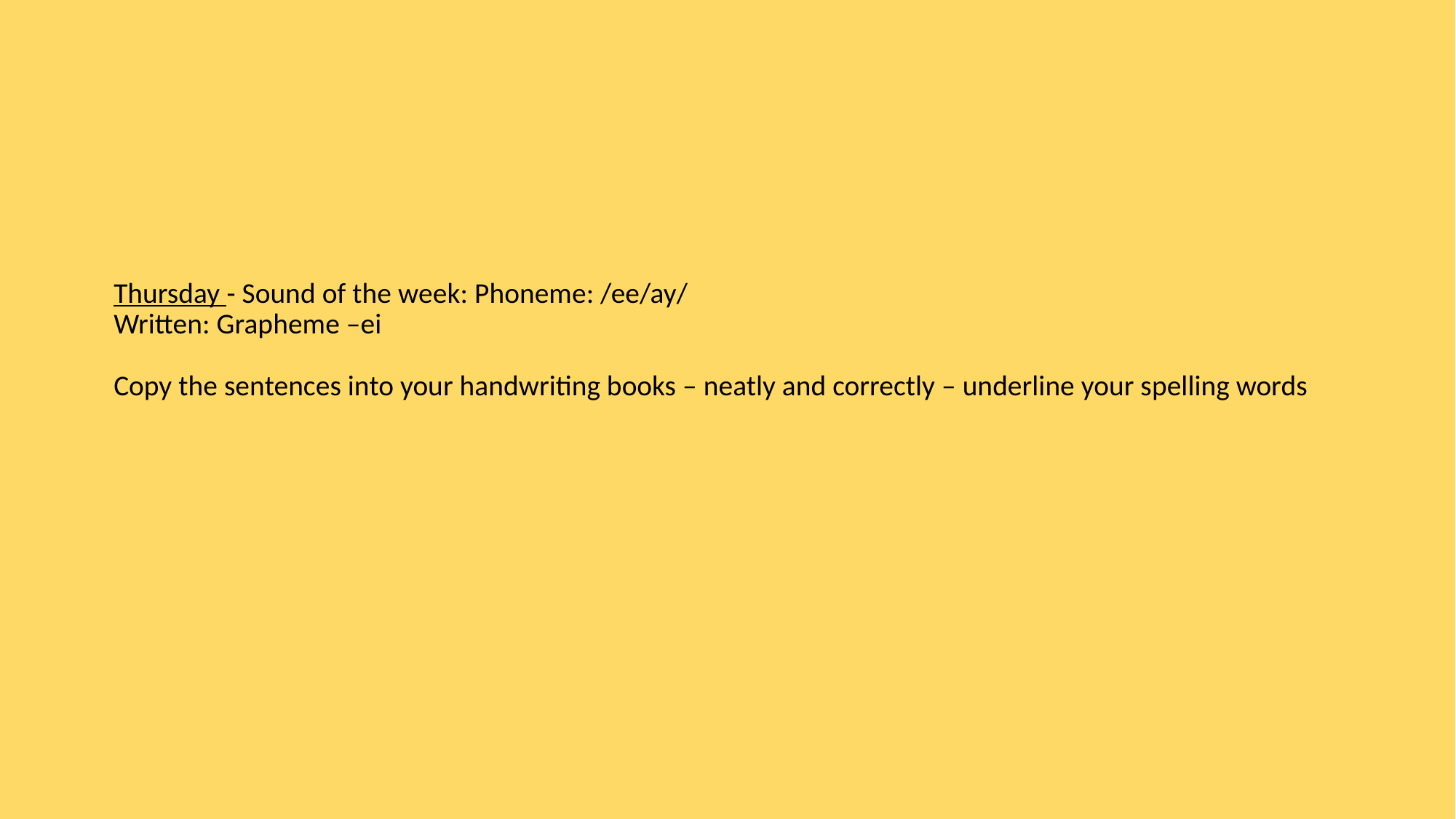

# Thursday - Sound of the week: Phoneme: /ee/ay/ Written: Grapheme –ei Copy the sentences into your handwriting books – neatly and correctly – underline your spelling words